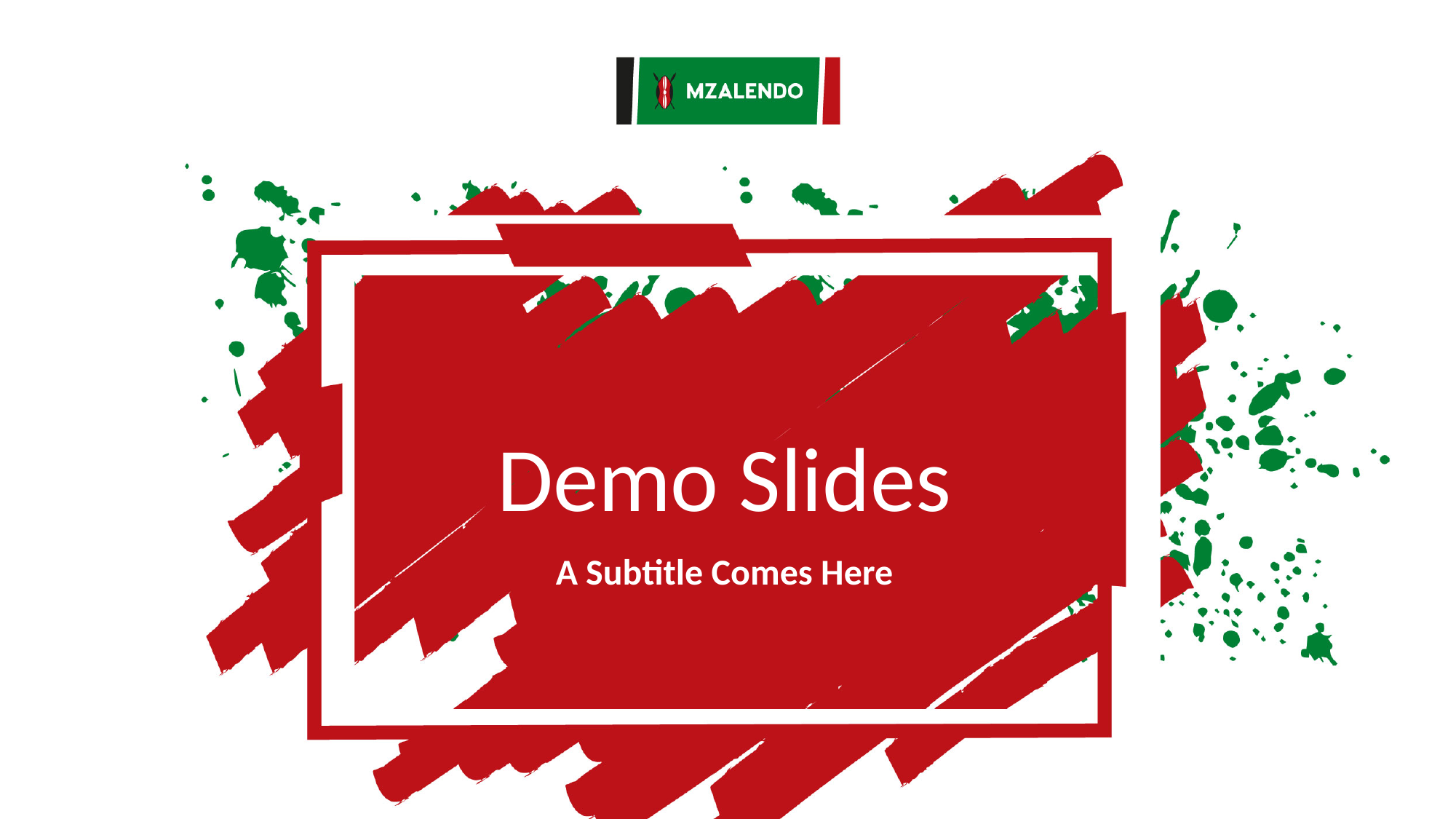

# Demo Slides
A Subtitle Comes Here